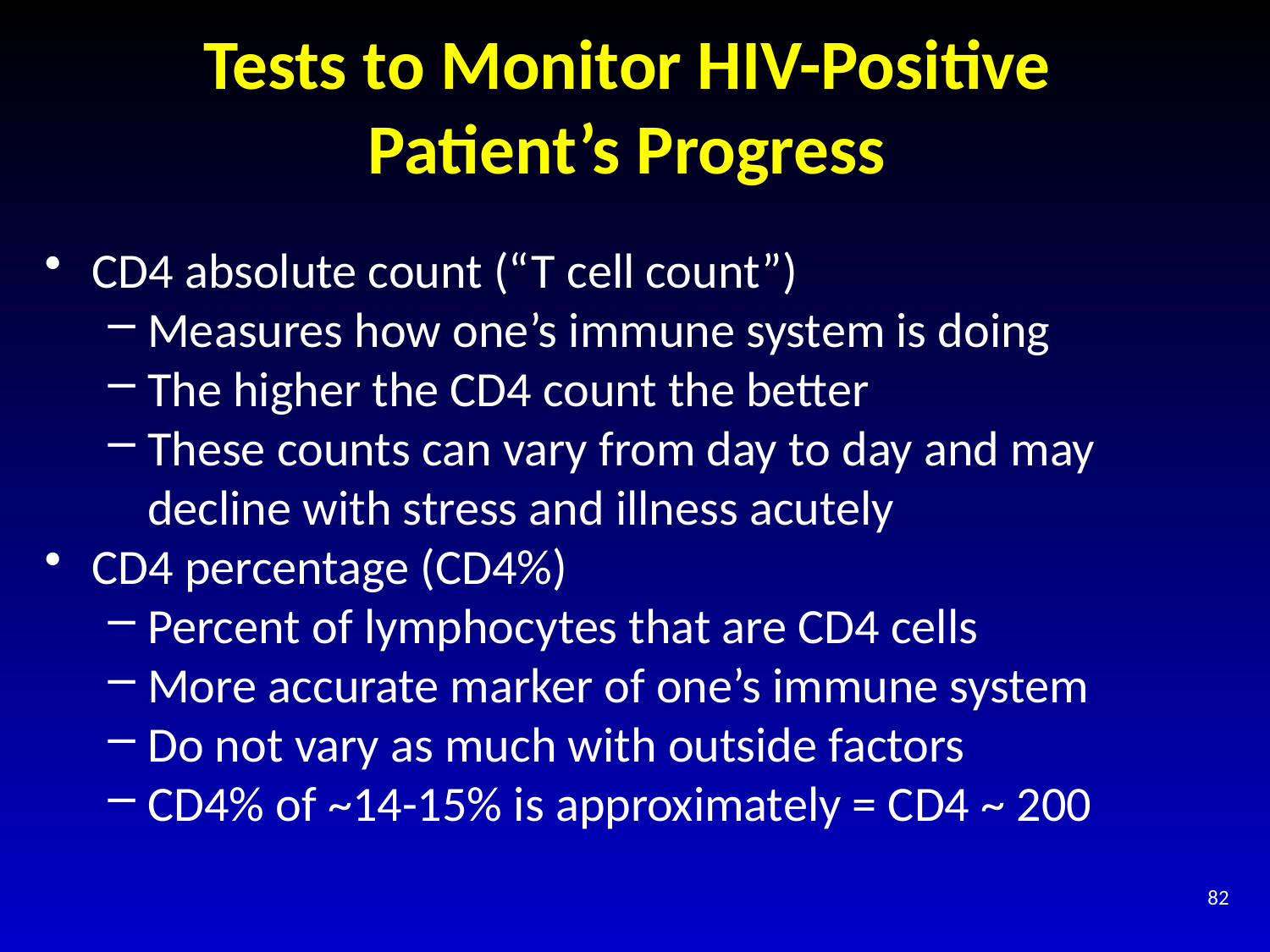

# Tests to Monitor HIV-Positive Patient’s Progress
CD4 absolute count (“T cell count”)
Measures how one’s immune system is doing
The higher the CD4 count the better
These counts can vary from day to day and may decline with stress and illness acutely
CD4 percentage (CD4%)
Percent of lymphocytes that are CD4 cells
More accurate marker of one’s immune system
Do not vary as much with outside factors
CD4% of ~14-15% is approximately = CD4 ~ 200

82